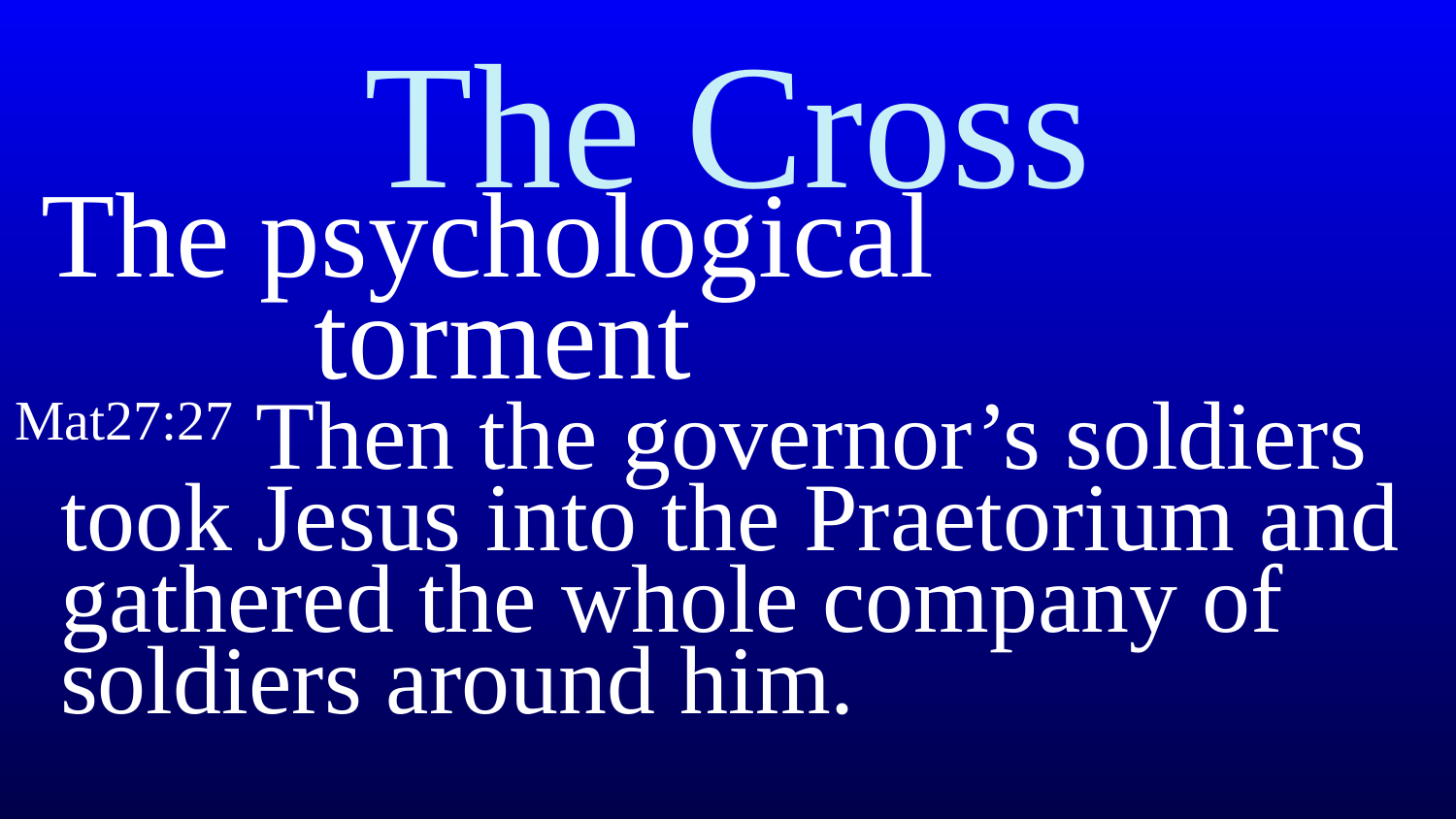

# The Cross
The psychological
torment
Mat27:27 Then the governor’s soldiers took Jesus into the Praetorium and gathered the whole company of soldiers around him.